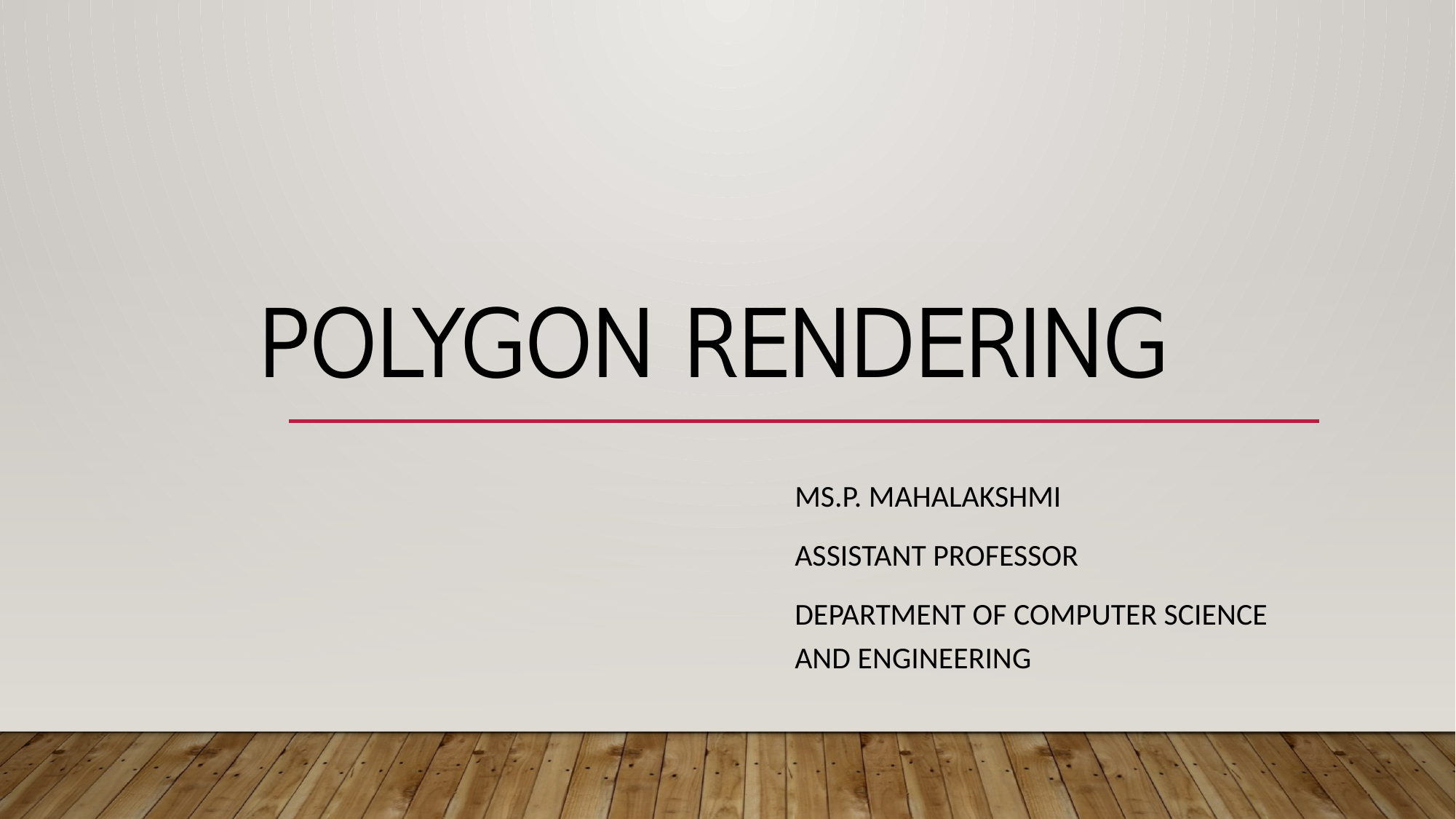

# POLYGON RENDERING
Ms.P. mahalakshmi
Assistant professor
Department of computer science and engineering